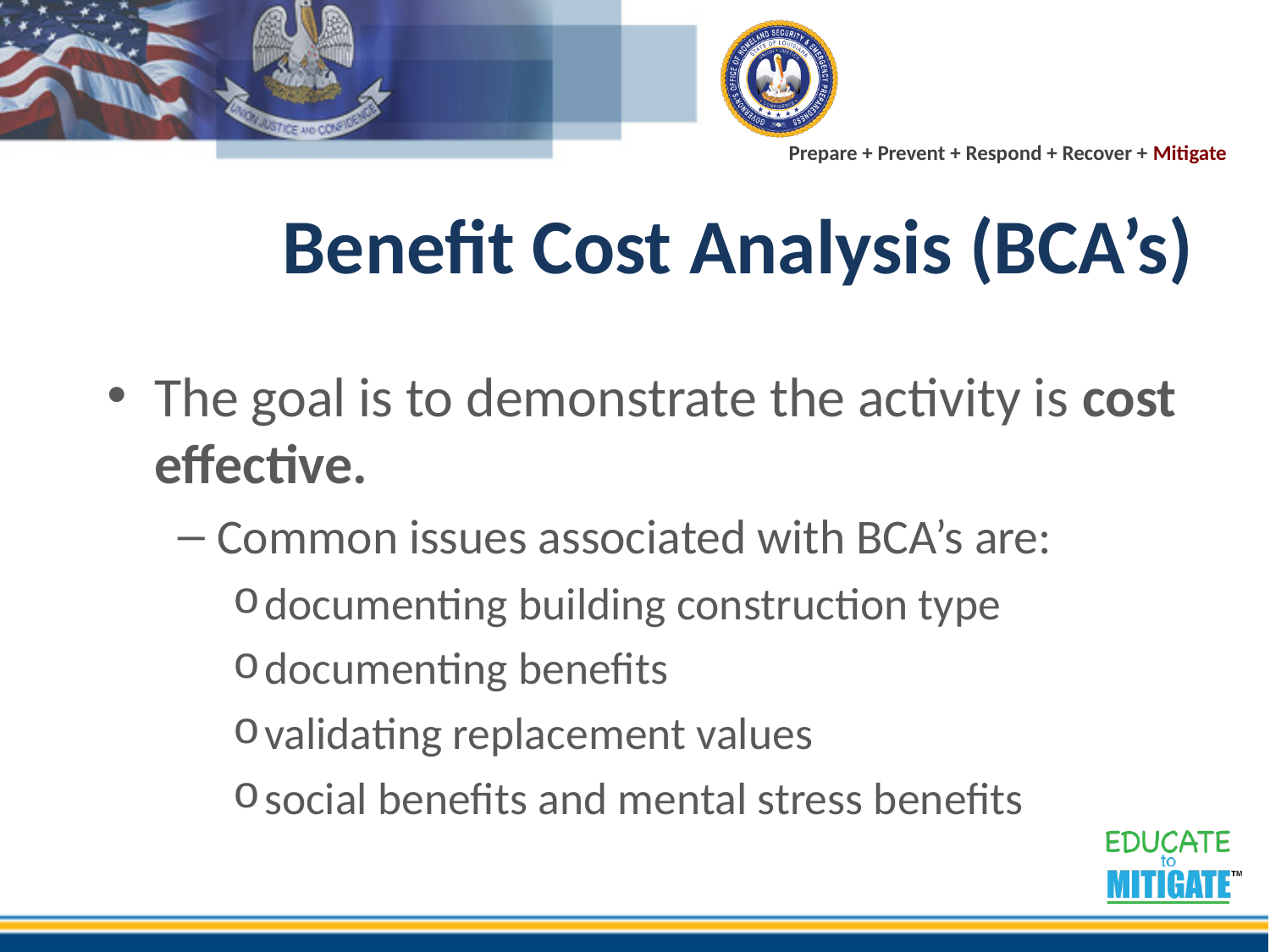

# Benefit Cost Analysis (BCA’s)
The goal is to demonstrate the activity is cost effective.
Common issues associated with BCA’s are:
documenting building construction type
documenting benefits
validating replacement values
social benefits and mental stress benefits